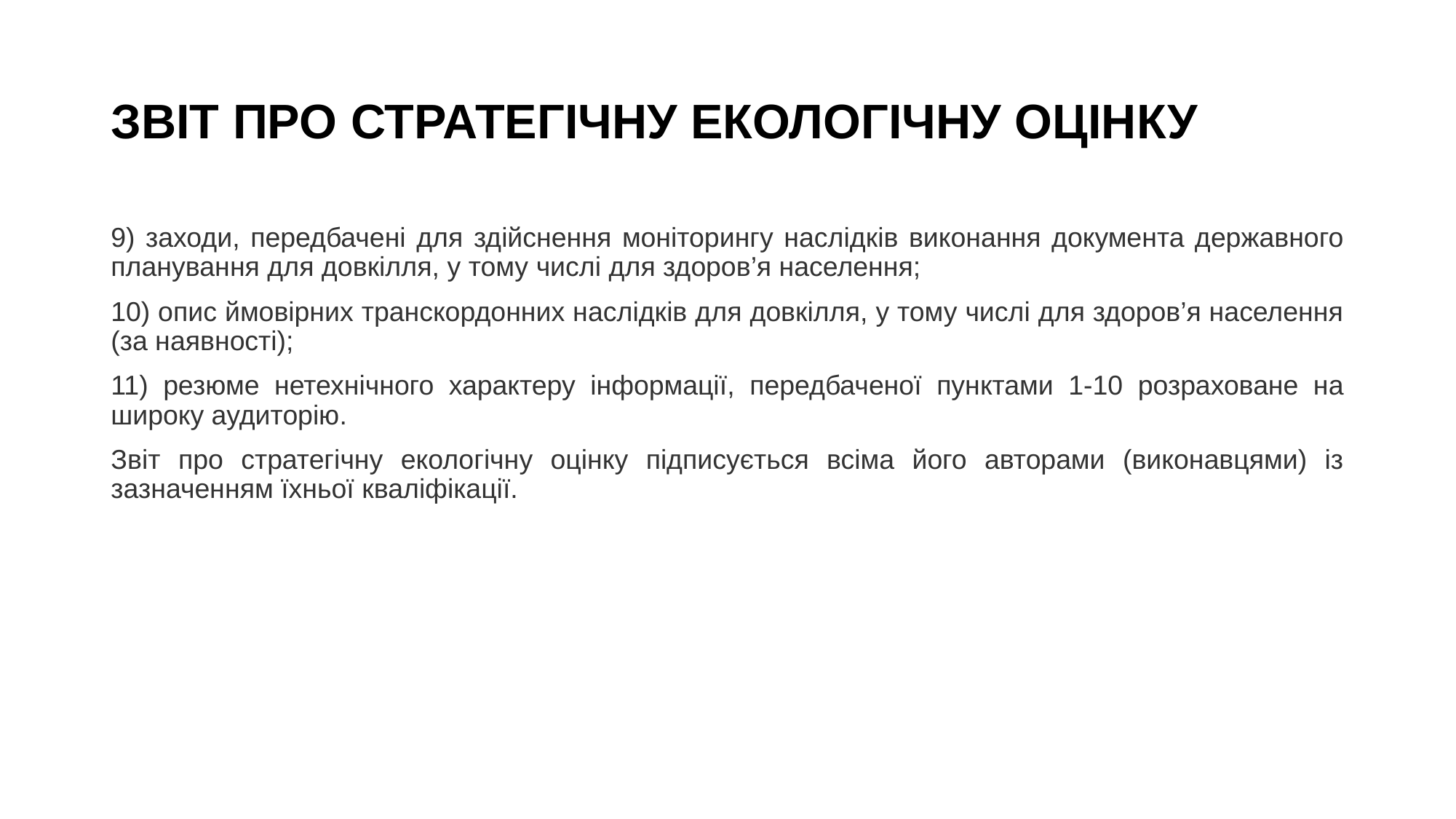

# Звіт про стратегічну екологічну оцінку
9) заходи, передбачені для здійснення моніторингу наслідків виконання документа державного планування для довкілля, у тому числі для здоров’я населення;
10) опис ймовірних транскордонних наслідків для довкілля, у тому числі для здоров’я населення (за наявності);
11) резюме нетехнічного характеру інформації, передбаченої пунктами 1-10 розраховане на широку аудиторію.
Звіт про стратегічну екологічну оцінку підписується всіма його авторами (виконавцями) із зазначенням їхньої кваліфікації.